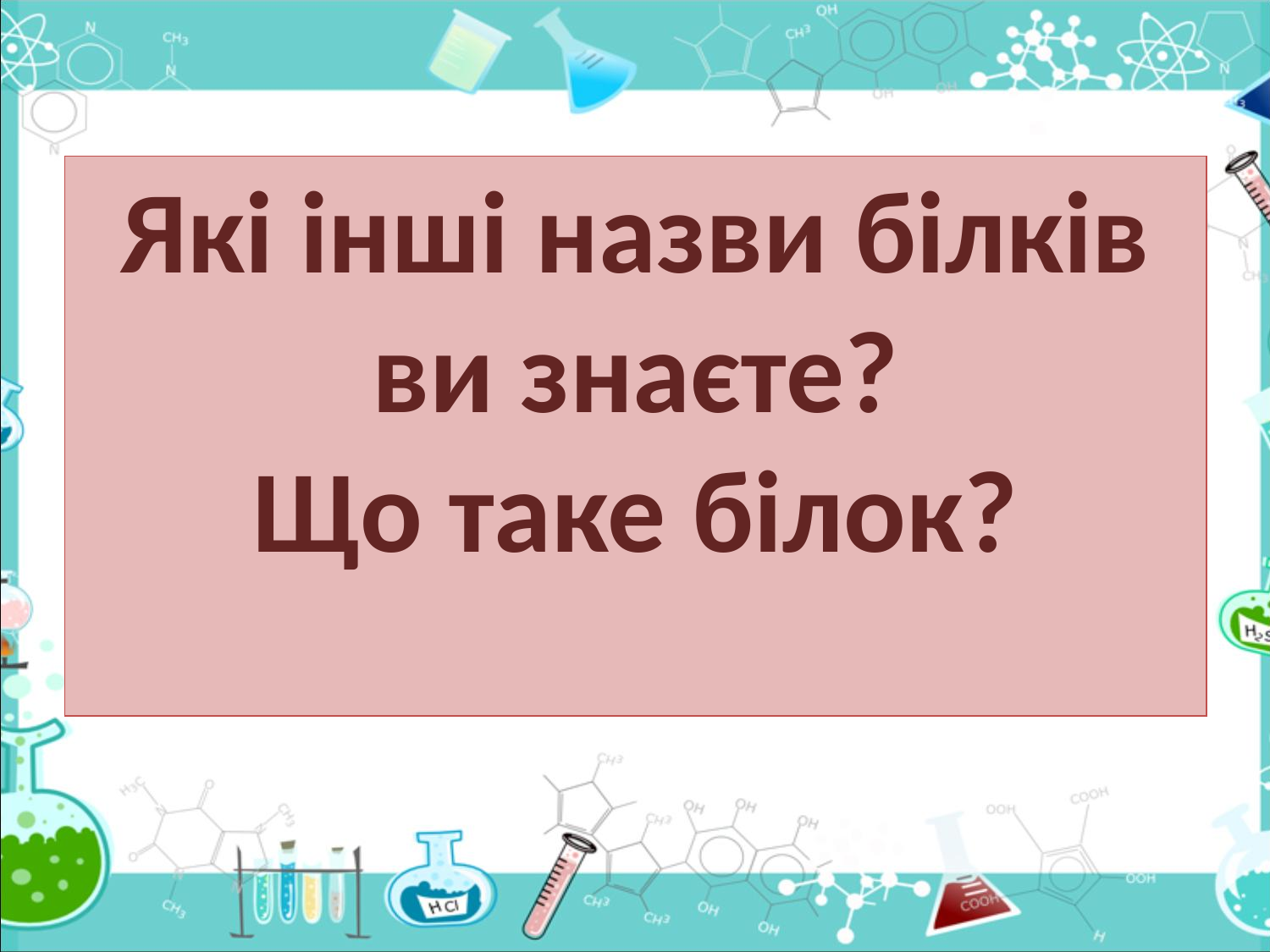

# Які інші назви білків ви знаєте? Що таке білок?